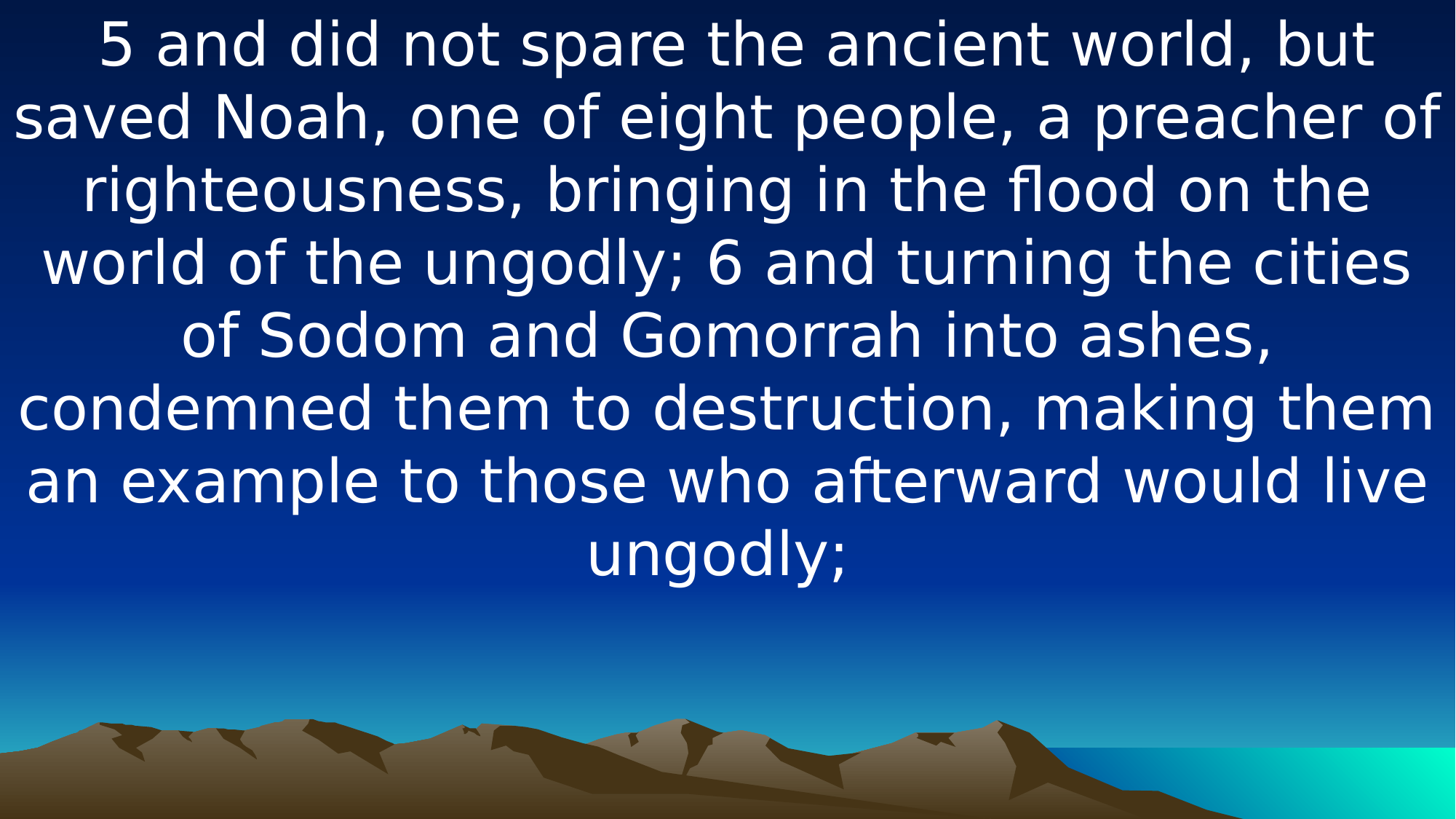

5 and did not spare the ancient world, but saved Noah, one of eight people, a preacher of righteousness, bringing in the flood on the world of the ungodly; 6 and turning the cities of Sodom and Gomorrah into ashes, condemned them to destruction, making them an example to those who afterward would live ungodly;